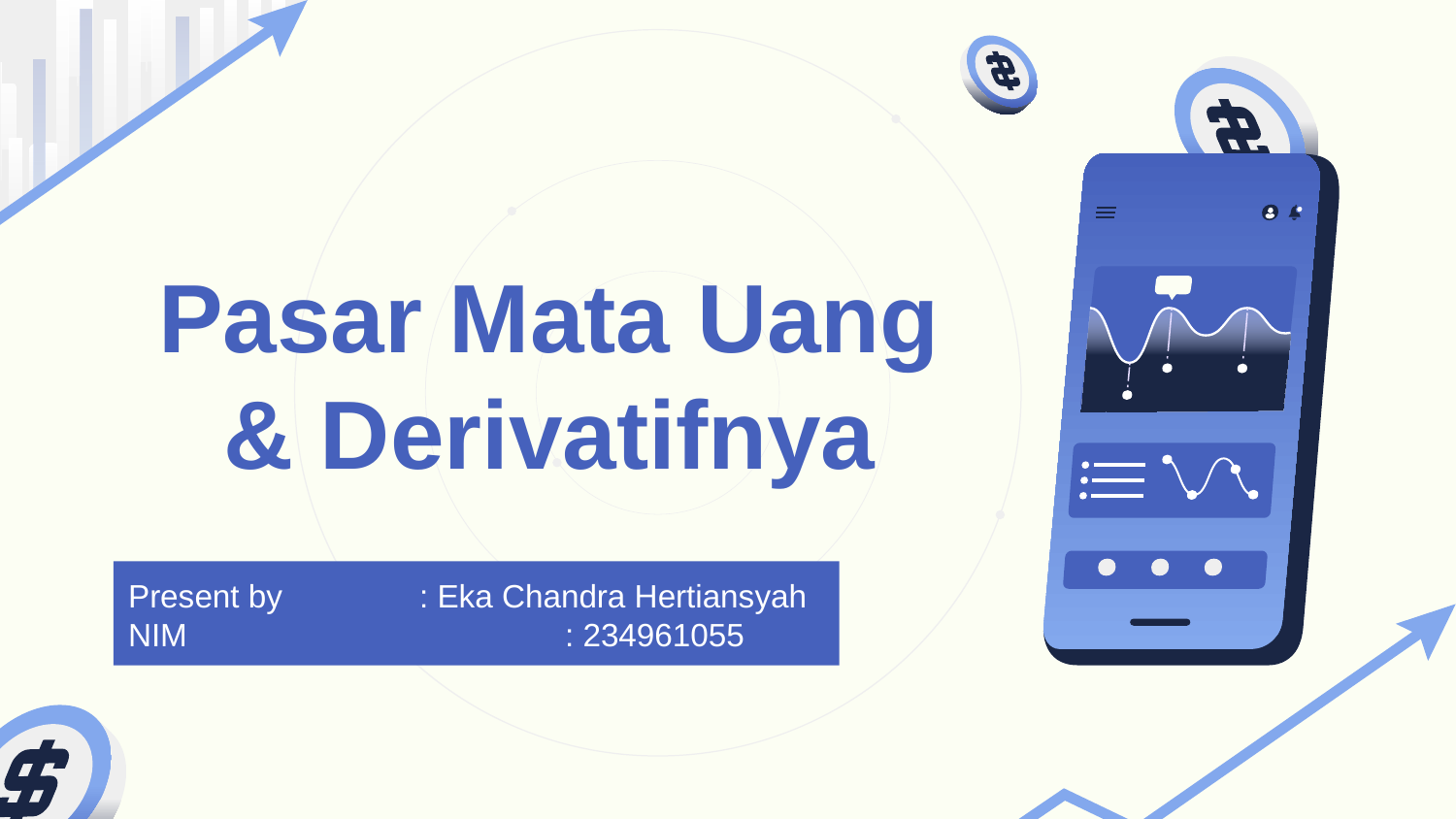

# Pasar Mata Uang & Derivatifnya
Present by 	: Eka Chandra Hertiansyah
NIM 			: 234961055